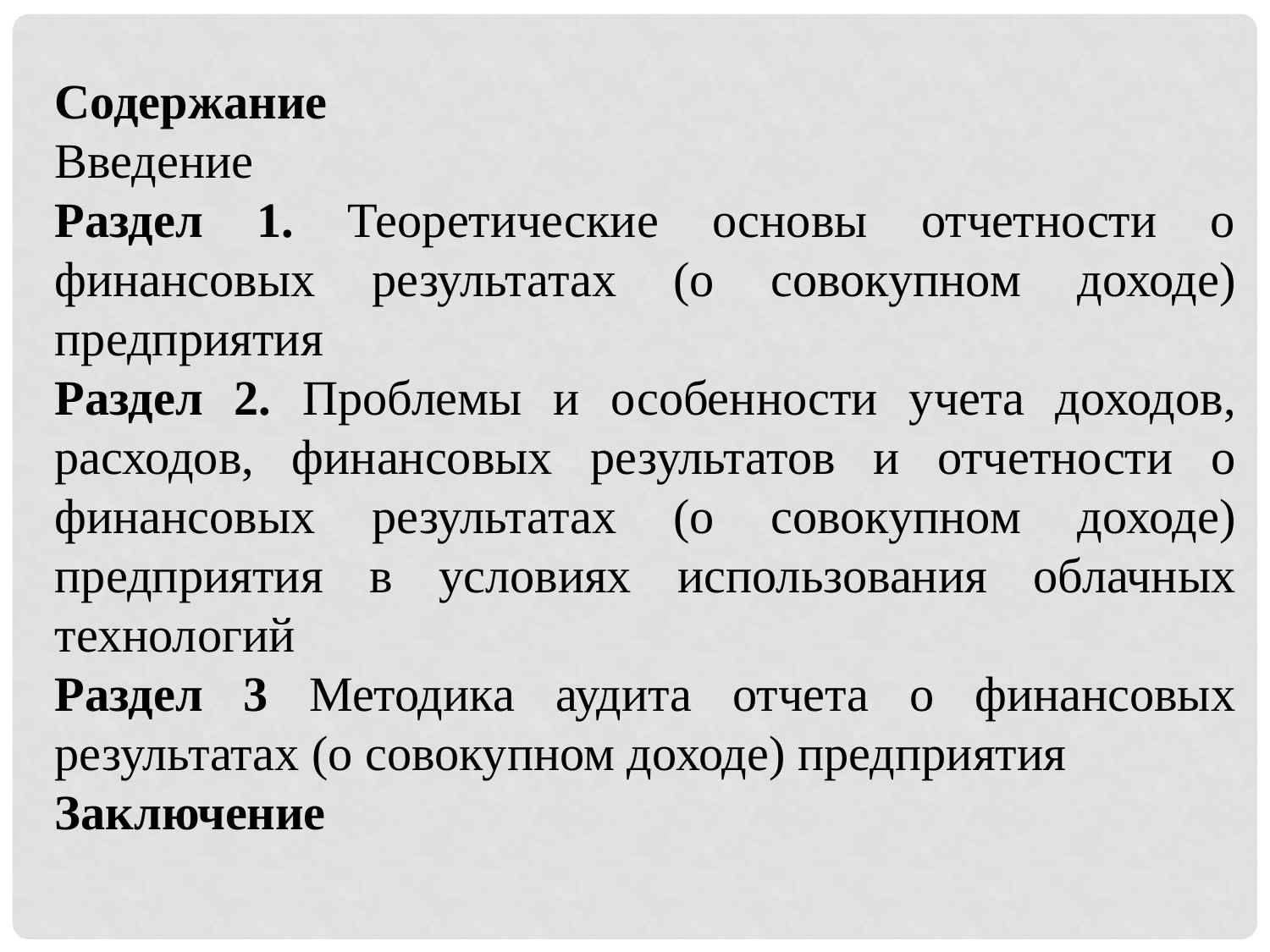

Содержание
Введение
Раздел 1. Теоретические основы отчетности о финансовых результатах (о совокупном доходе) предприятия
Раздел 2. Проблемы и особенности учета доходов, расходов, финансовых результатов и отчетности о финансовых результатах (о совокупном доходе) предприятия в условиях использования облачных технологий
Раздел 3 Методика аудита отчета о финансовых результатах (о совокупном доходе) предприятия
Заключение